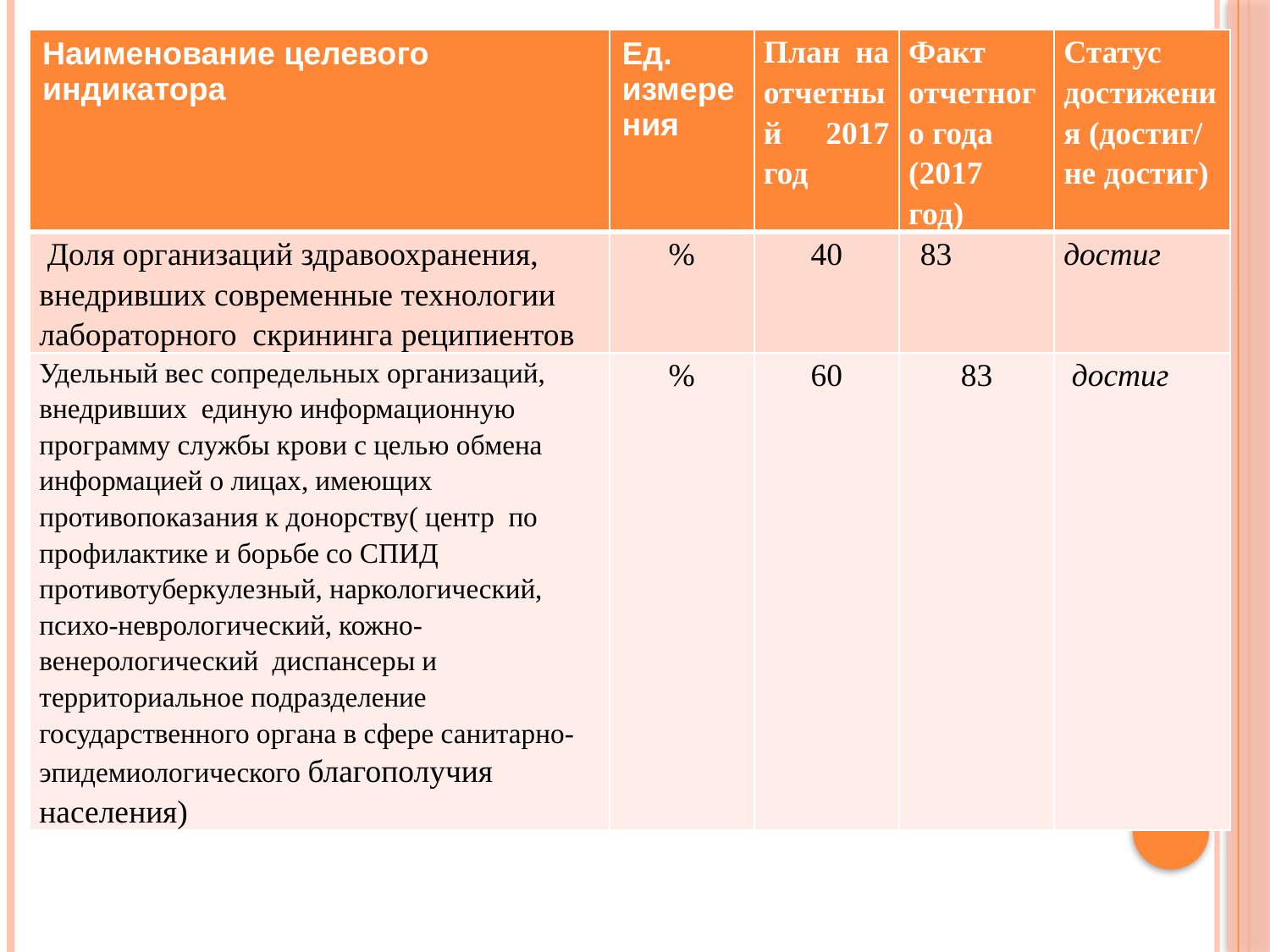

| Наименование целевого индикатора | Ед. измерения | План на отчетный 2017 год | Факт отчетного года (2017 год) | Статус достижения (достиг/ не достиг) |
| --- | --- | --- | --- | --- |
| Доля организаций здравоохранения, внедривших современные технологии лабораторного скрининга реципиентов | % | 40 | 83 | достиг |
| Удельный вес сопредельных организаций, внедривших единую информационную программу службы крови с целью обмена информацией о лицах, имеющих противопоказания к донорству( центр по профилактике и борьбе со СПИД противотуберкулезный, наркологический, психо-неврологический, кожно-венерологический диспансеры и территориальное подразделение государственного органа в сфере санитарно- эпидемиологического благополучия населения) | % | 60 | 83 | достиг |